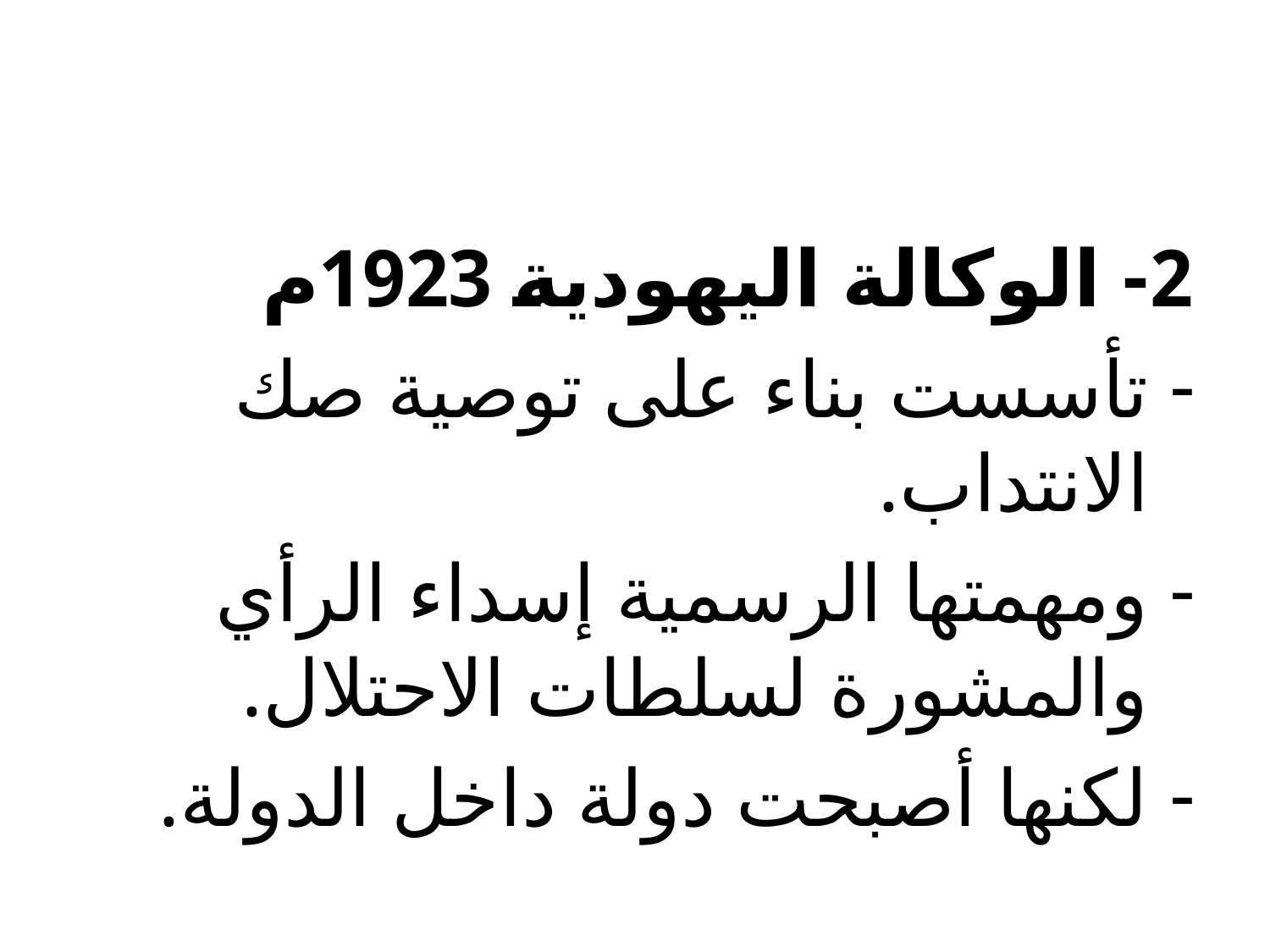

#
2- الوكالة اليهودية 1923م
تأسست بناء على توصية صك الانتداب.
ومهمتها الرسمية إسداء الرأي والمشورة لسلطات الاحتلال.
لكنها أصبحت دولة داخل الدولة.